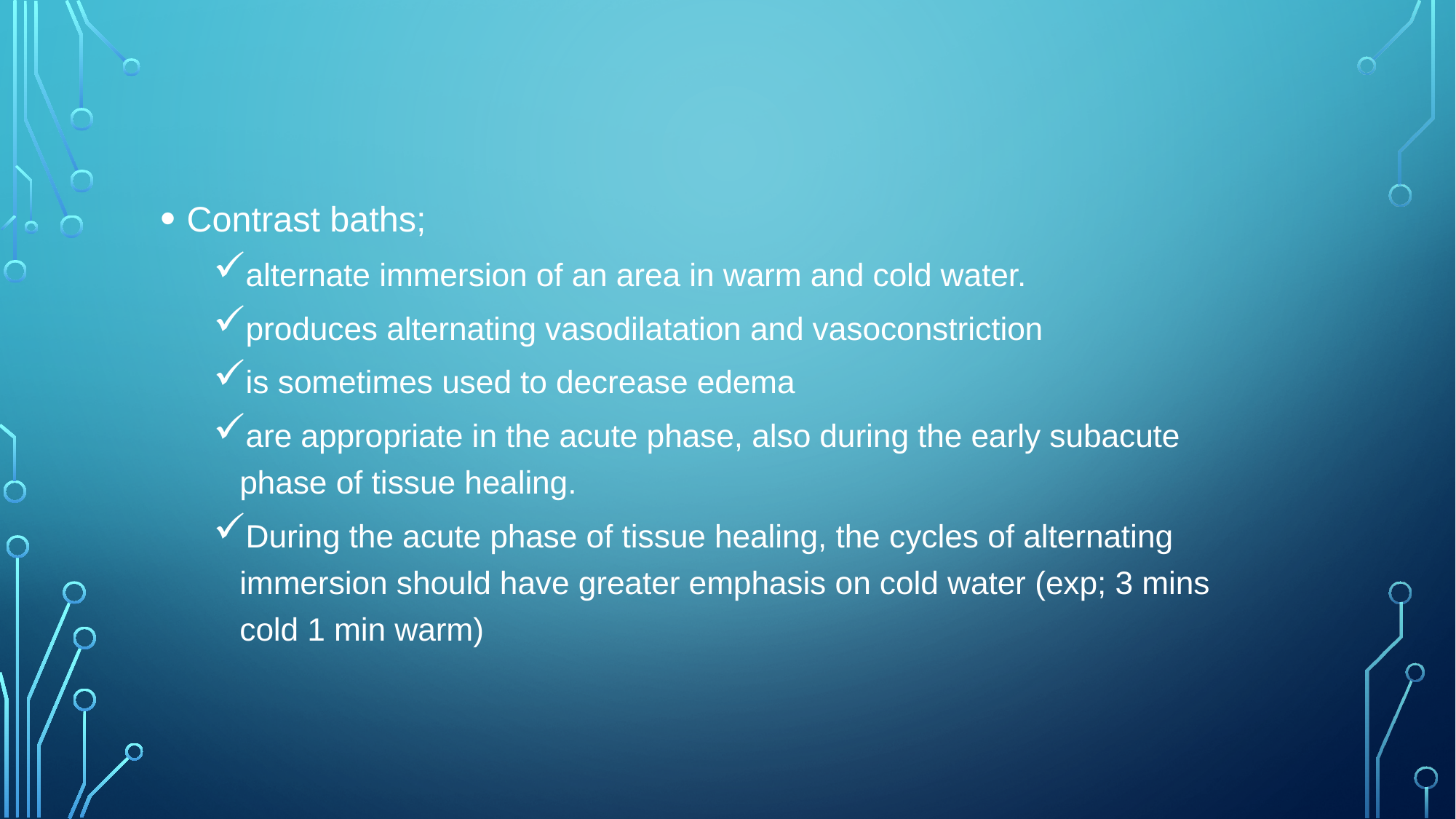

Contrast baths;
alternate immersion of an area in warm and cold water.
produces alternating vasodilatation and vasoconstriction
is sometimes used to decrease edema
are appropriate in the acute phase, also during the early subacute phase of tissue healing.
During the acute phase of tissue healing, the cycles of alternating immersion should have greater emphasis on cold water (exp; 3 mins cold 1 min warm)